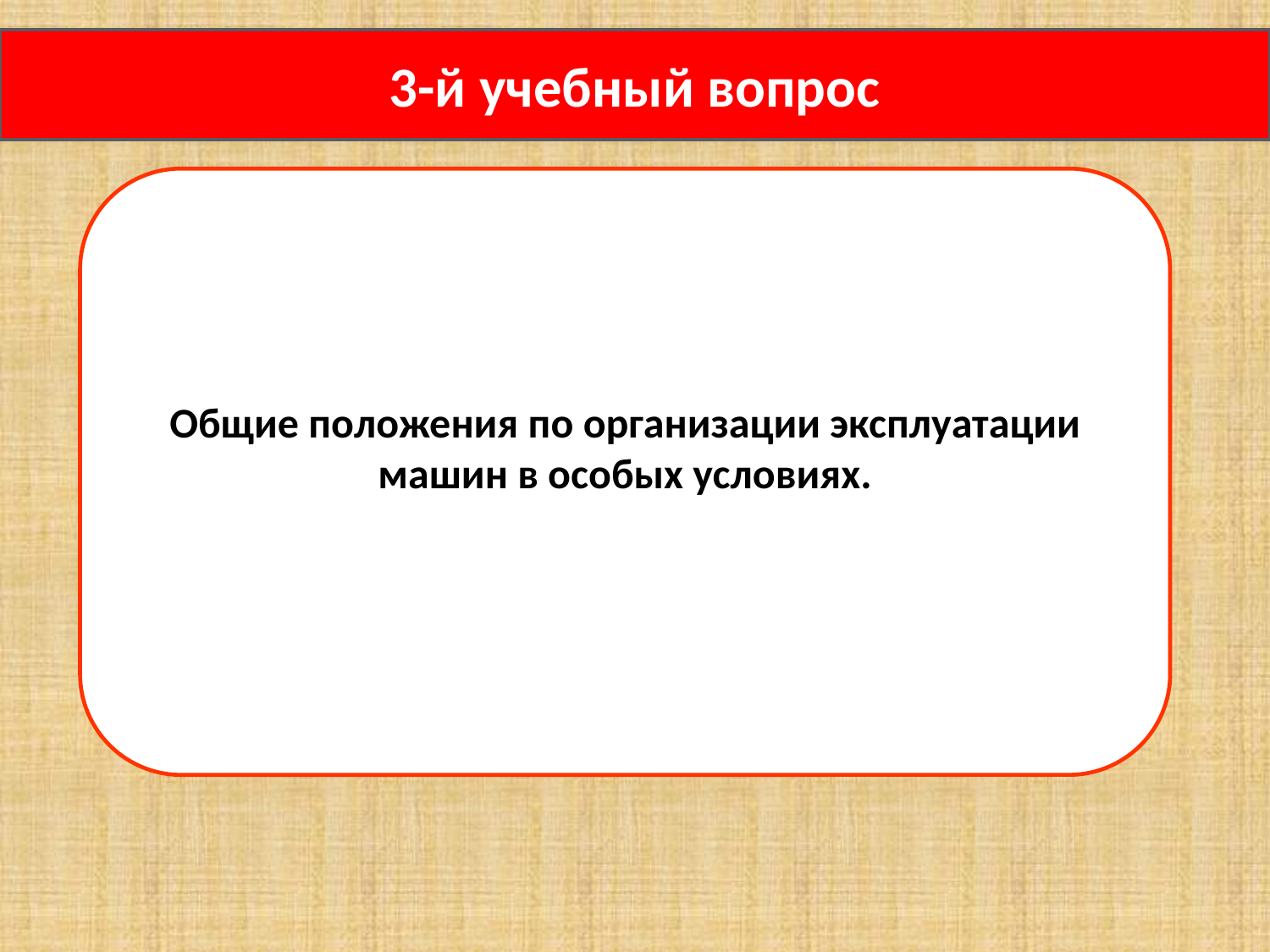

3-й учебный вопрос
Общие положения по организации эксплуатации машин в особых условиях.